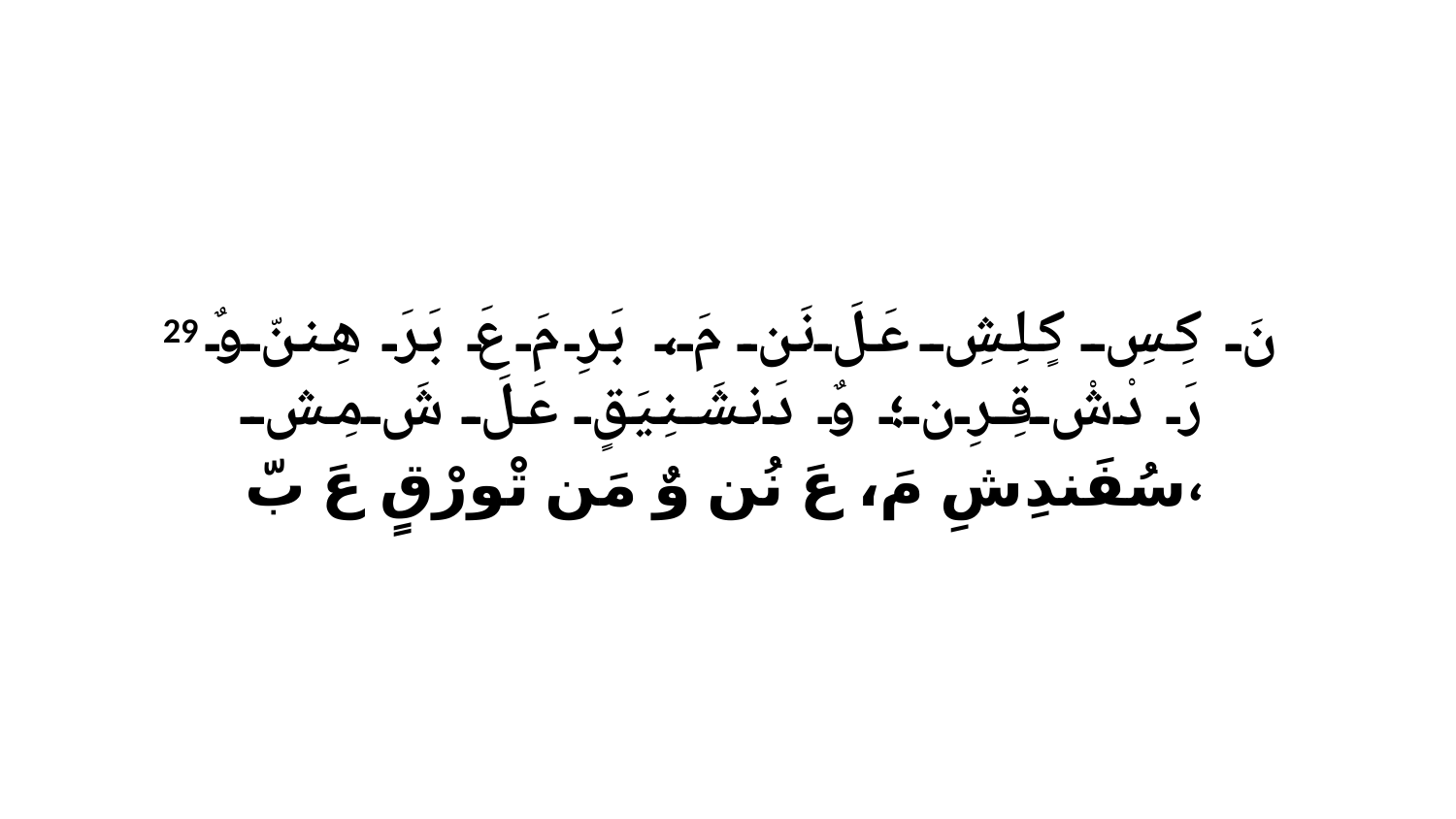

29 نَ كِسِ كٍلِشِ عَلَ نَن مَ، بَرِ مَ عَ بَرَ هِننّ وٌ رَ دْشْ قِرِن؛ وٌ دَنشَنِيَقٍ عَلَ شَ مِشِ سُفَندِشِ مَ، عَ نُن وٌ مَن تْورْقٍ عَ بّ،